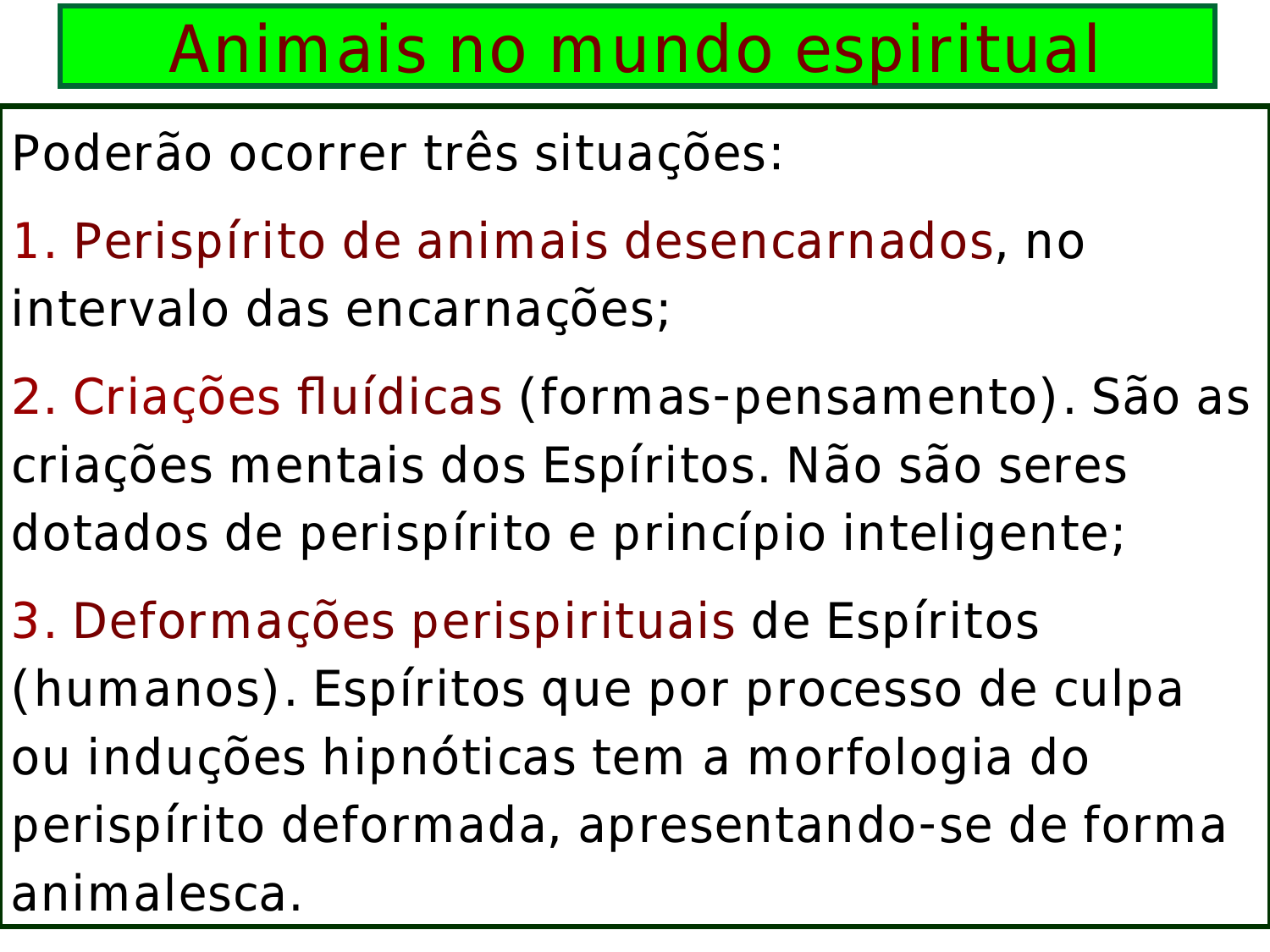

Animais no mundo espiritual
Poderão ocorrer três situações:
1. Perispírito de animais desencarnados, no intervalo das encarnações;
2. Criações fluídicas (formas-pensamento). São as criações mentais dos Espíritos. Não são seres dotados de perispírito e princípio inteligente;
3. Deformações perispirituais de Espíritos (humanos). Espíritos que por processo de culpa ou induções hipnóticas tem a morfologia do perispírito deformada, apresentando-se de forma animalesca.